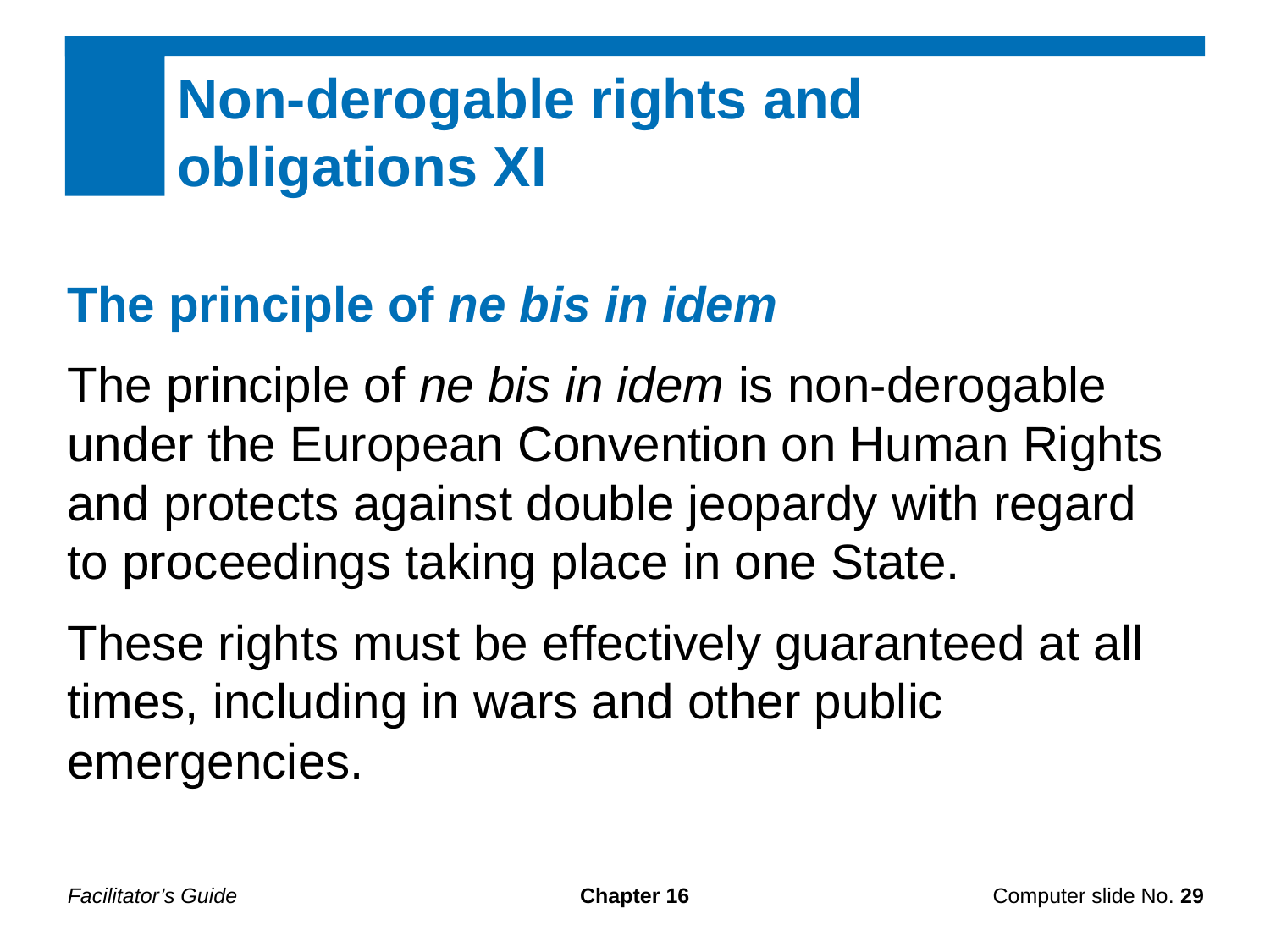

Non-derogable rights and
obligations XI
The principle of ne bis in idem
The principle of ne bis in idem is non-derogable under the European Convention on Human Rights and protects against double jeopardy with regard to proceedings taking place in one State.
These rights must be effectively guaranteed at all times, including in wars and other public emergencies.
Facilitator’s Guide
Chapter 16
Computer slide No. 29